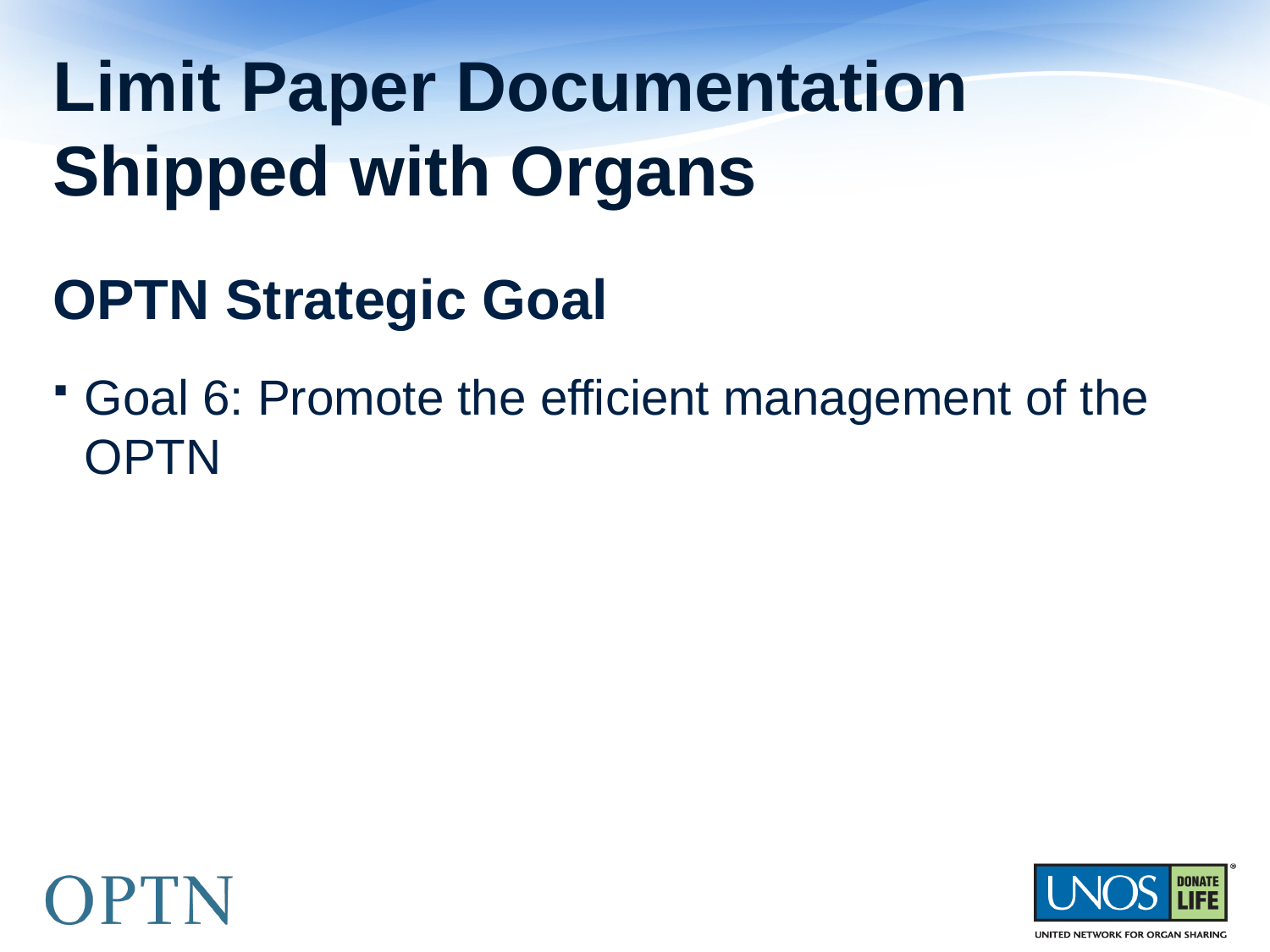

# Limit Paper Documentation Shipped with Organs
OPTN Strategic Goal
Goal 6: Promote the efficient management of the OPTN